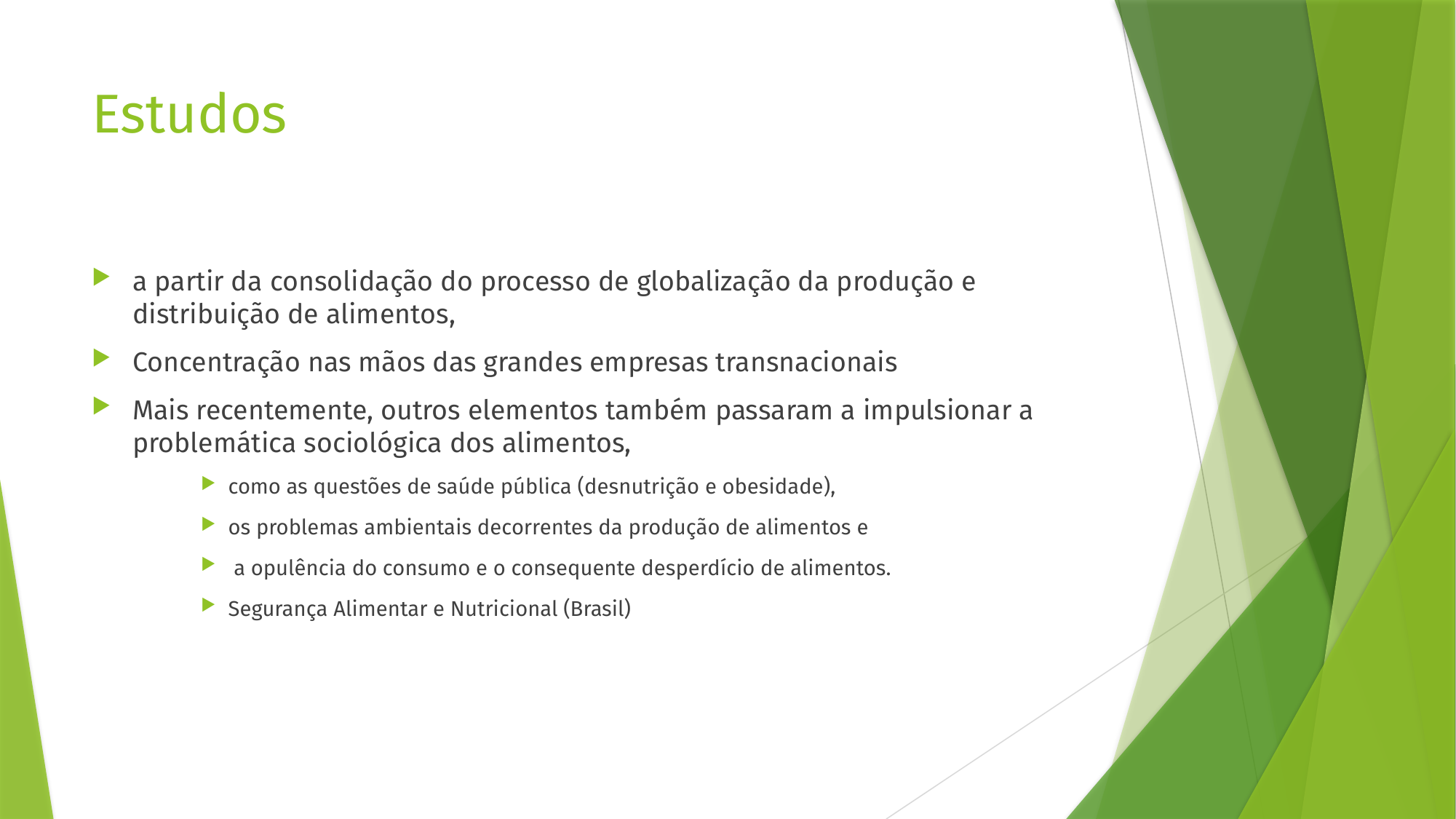

# Estudos
a partir da consolidação do processo de globalização da produção e distribuição de alimentos,
Concentração nas mãos das grandes empresas transnacionais
Mais recentemente, outros elementos também passaram a impulsionar a problemática sociológica dos alimentos,
como as questões de saúde pública (desnutrição e obesidade),
os problemas ambientais decorrentes da produção de alimentos e
 a opulência do consumo e o consequente desperdício de alimentos.
Segurança Alimentar e Nutricional (Brasil)